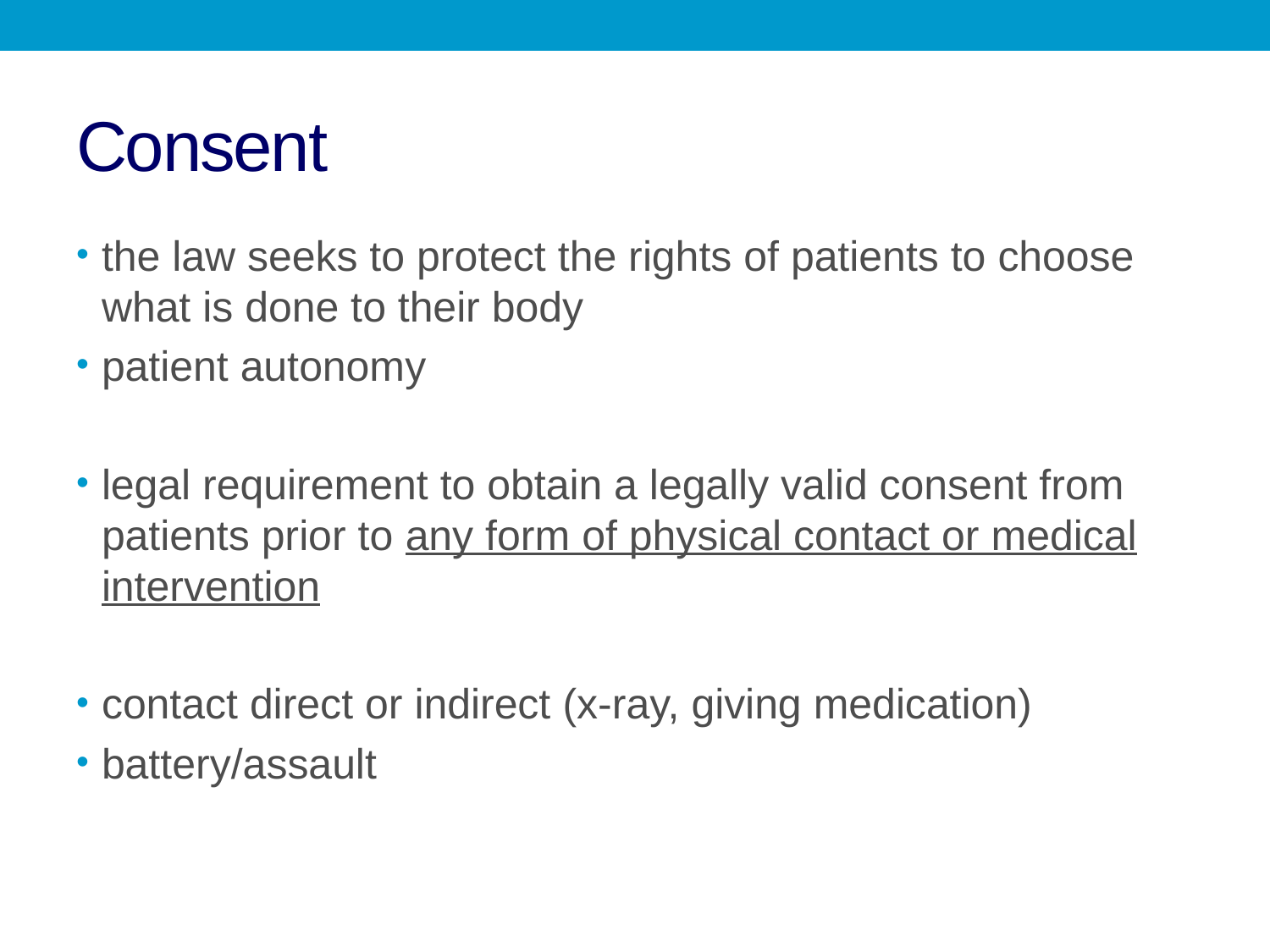

# Consent
the law seeks to protect the rights of patients to choose what is done to their body
patient autonomy

legal requirement to obtain a legally valid consent from patients prior to any form of physical contact or medical intervention

contact direct or indirect (x-ray, giving medication)
battery/assault